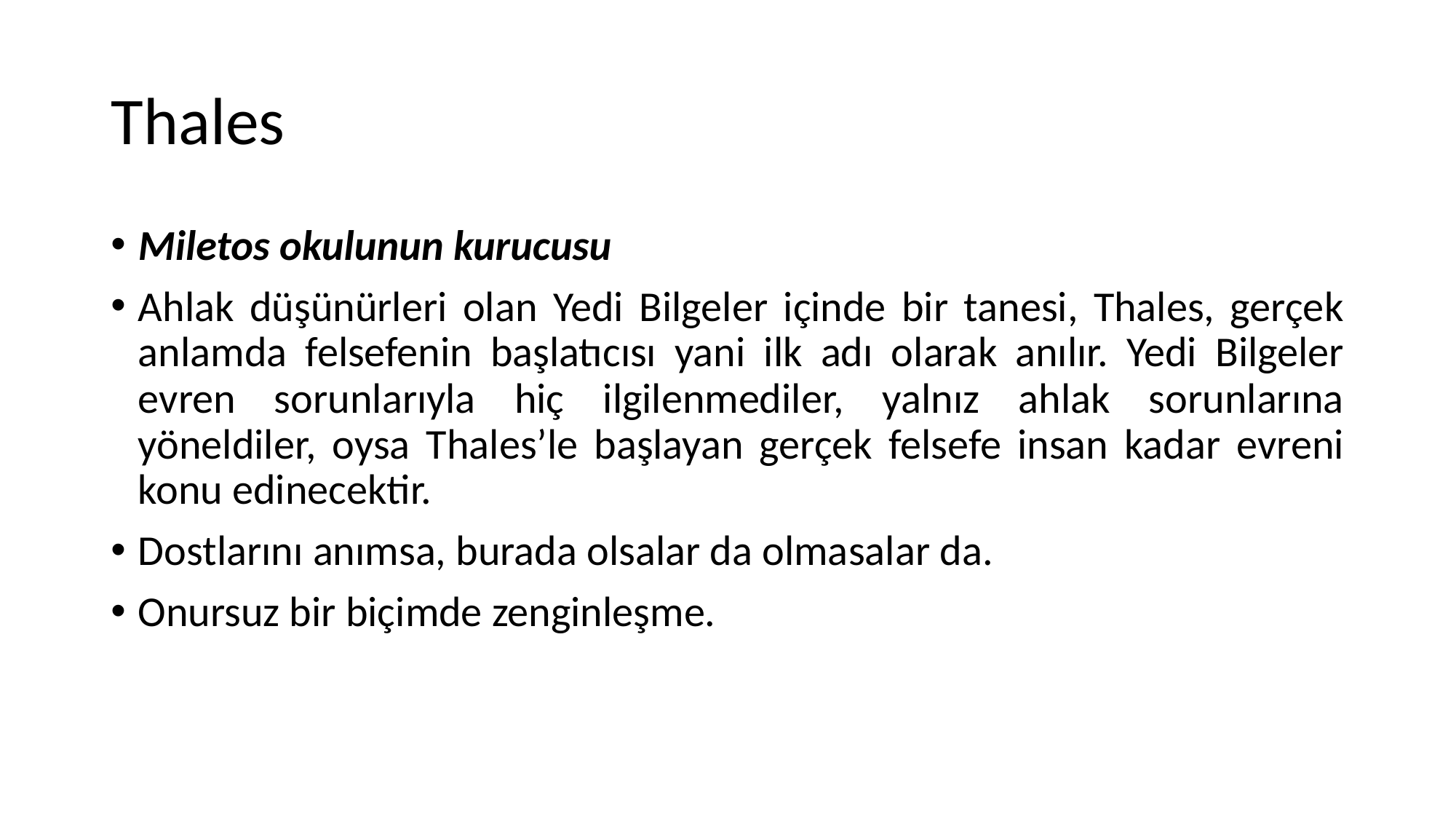

# Thales
Miletos okulunun kurucusu
Ahlak düşünürleri olan Yedi Bilgeler içinde bir tanesi, Thales, gerçek anlamda felsefenin başlatıcısı yani ilk adı olarak anılır. Yedi Bilgeler evren sorunlarıyla hiç ilgilenmediler, yalnız ahlak sorunlarına yöneldiler, oysa Thales’le başlayan gerçek felsefe insan kadar evreni konu edinecektir.
Dostlarını anımsa, burada olsalar da olmasalar da.
Onursuz bir biçimde zenginleşme.